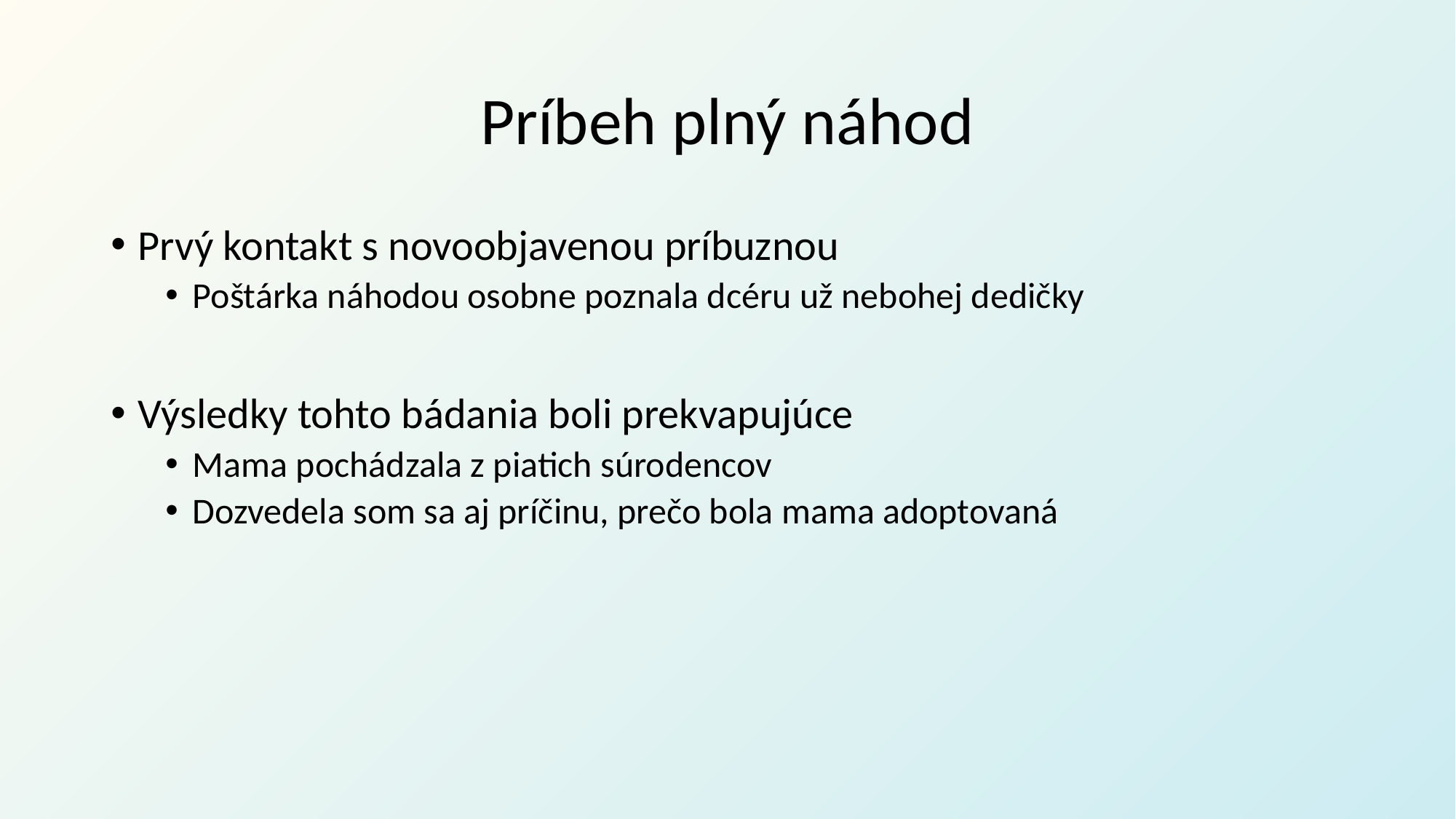

# Príbeh plný náhod
Prvý kontakt s novoobjavenou príbuznou
Poštárka náhodou osobne poznala dcéru už nebohej dedičky

Výsledky tohto bádania boli prekvapujúce
Mama pochádzala z piatich súrodencov
Dozvedela som sa aj príčinu, prečo bola mama adoptovaná